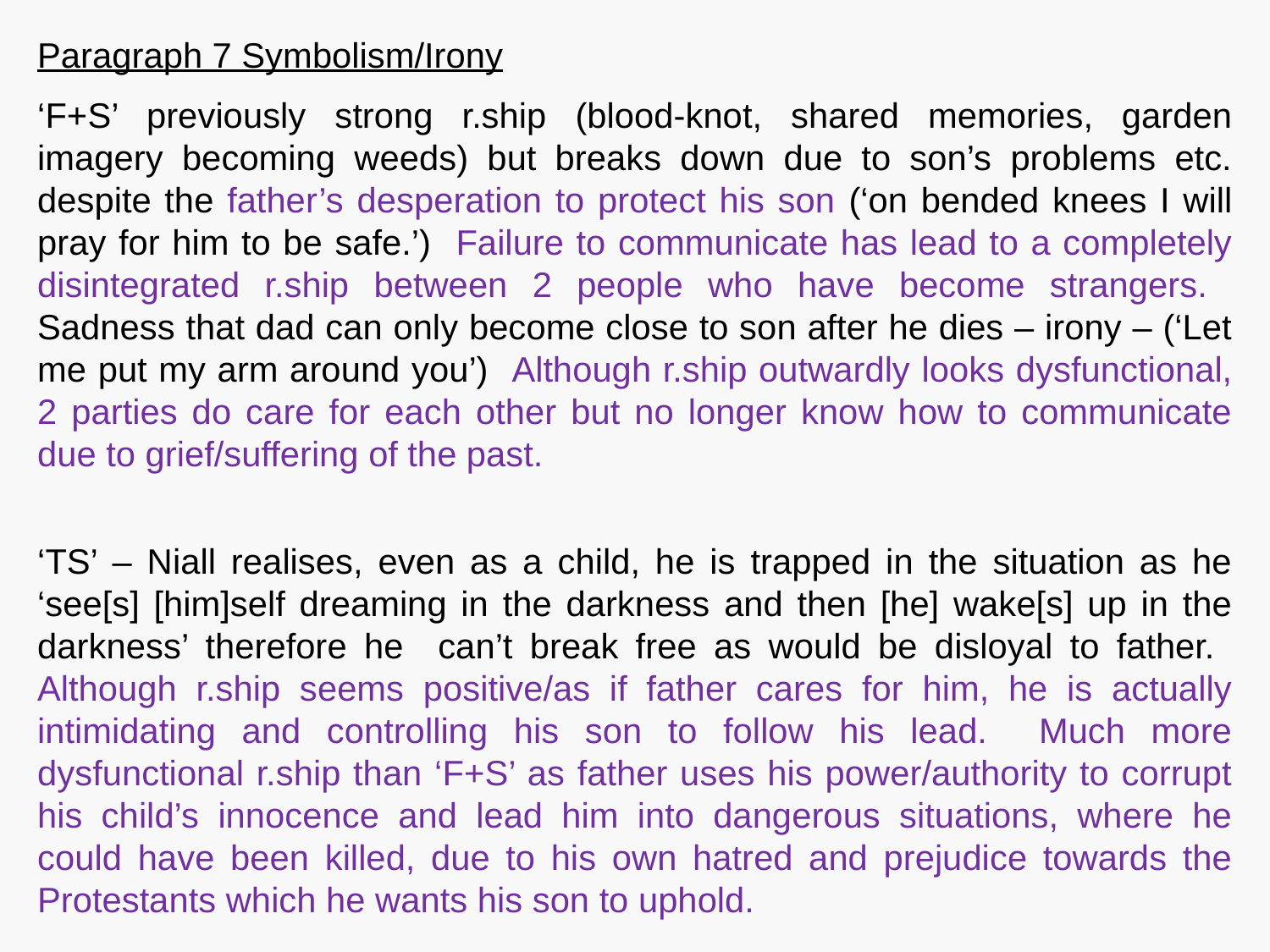

Paragraph 7 Symbolism/Irony
‘F+S’ previously strong r.ship (blood-knot, shared memories, garden imagery becoming weeds) but breaks down due to son’s problems etc. despite the father’s desperation to protect his son (‘on bended knees I will pray for him to be safe.’)  Failure to communicate has lead to a completely disintegrated r.ship between 2 people who have become strangers.  Sadness that dad can only become close to son after he dies – irony – (‘Let me put my arm around you’)  Although r.ship outwardly looks dysfunctional, 2 parties do care for each other but no longer know how to communicate due to grief/suffering of the past.

‘TS’ – Niall realises, even as a child, he is trapped in the situation as he ‘see[s] [him]self dreaming in the darkness and then [he] wake[s] up in the darkness’ therefore he  can’t break free as would be disloyal to father.  Although r.ship seems positive/as if father cares for him, he is actually intimidating and controlling his son to follow his lead.  Much more dysfunctional r.ship than ‘F+S’ as father uses his power/authority to corrupt his child’s innocence and lead him into dangerous situations, where he could have been killed, due to his own hatred and prejudice towards the Protestants which he wants his son to uphold.